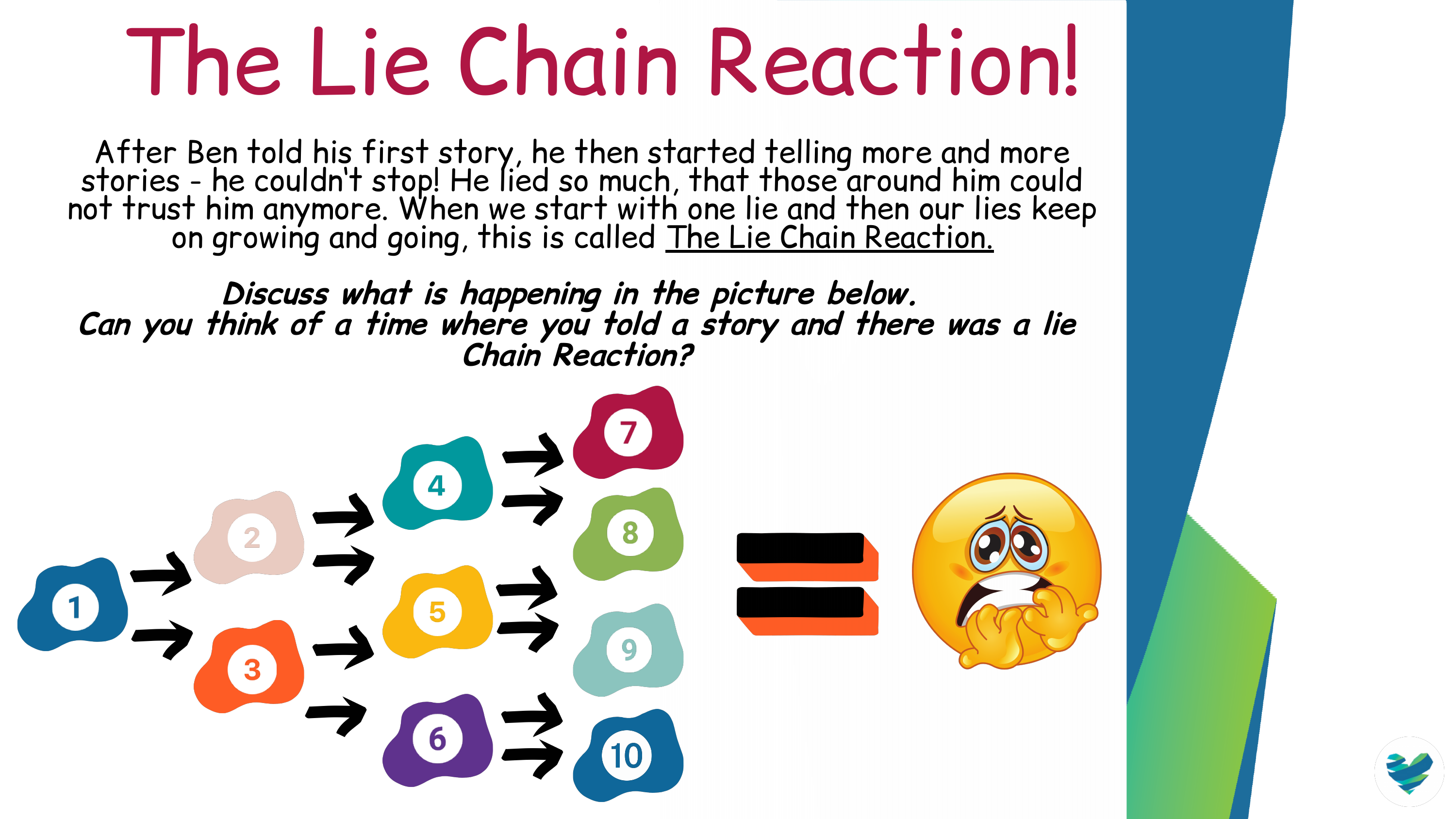

The Lie Chain Reaction!
After Ben told his first story, he then started telling more and more stories - he couldn‘t stop! He lied so much, that those around him could not trust him anymore. When we start with one lie and then our lies keep on growing and going, this is called The Lie Chain Reaction.

Discuss what is happening in the picture below.
Can you think of a time where you told a story and there was a lie Chain Reaction?